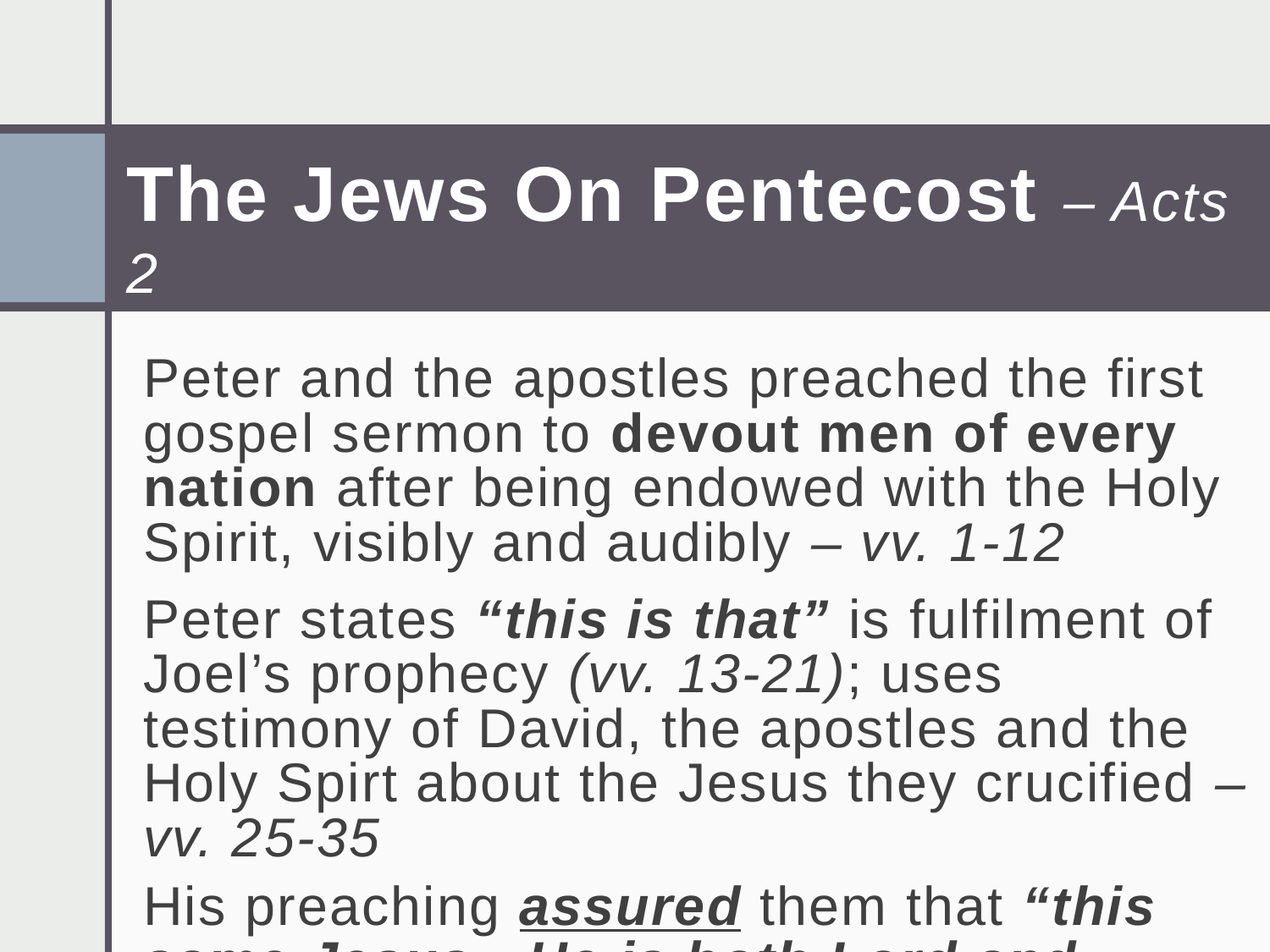

# The Jews On Pentecost – Acts 2
Peter and the apostles preached the first gospel sermon to devout men of every nation after being endowed with the Holy Spirit, visibly and audibly – vv. 1-12
Peter states “this is that” is fulfilment of Joel’s prophecy (vv. 13-21); uses testimony of David, the apostles and the Holy Spirt about the Jesus they crucified – vv. 25-35
His preaching assured them that “this same Jesus…He is both Lord and Christ” – v. 36